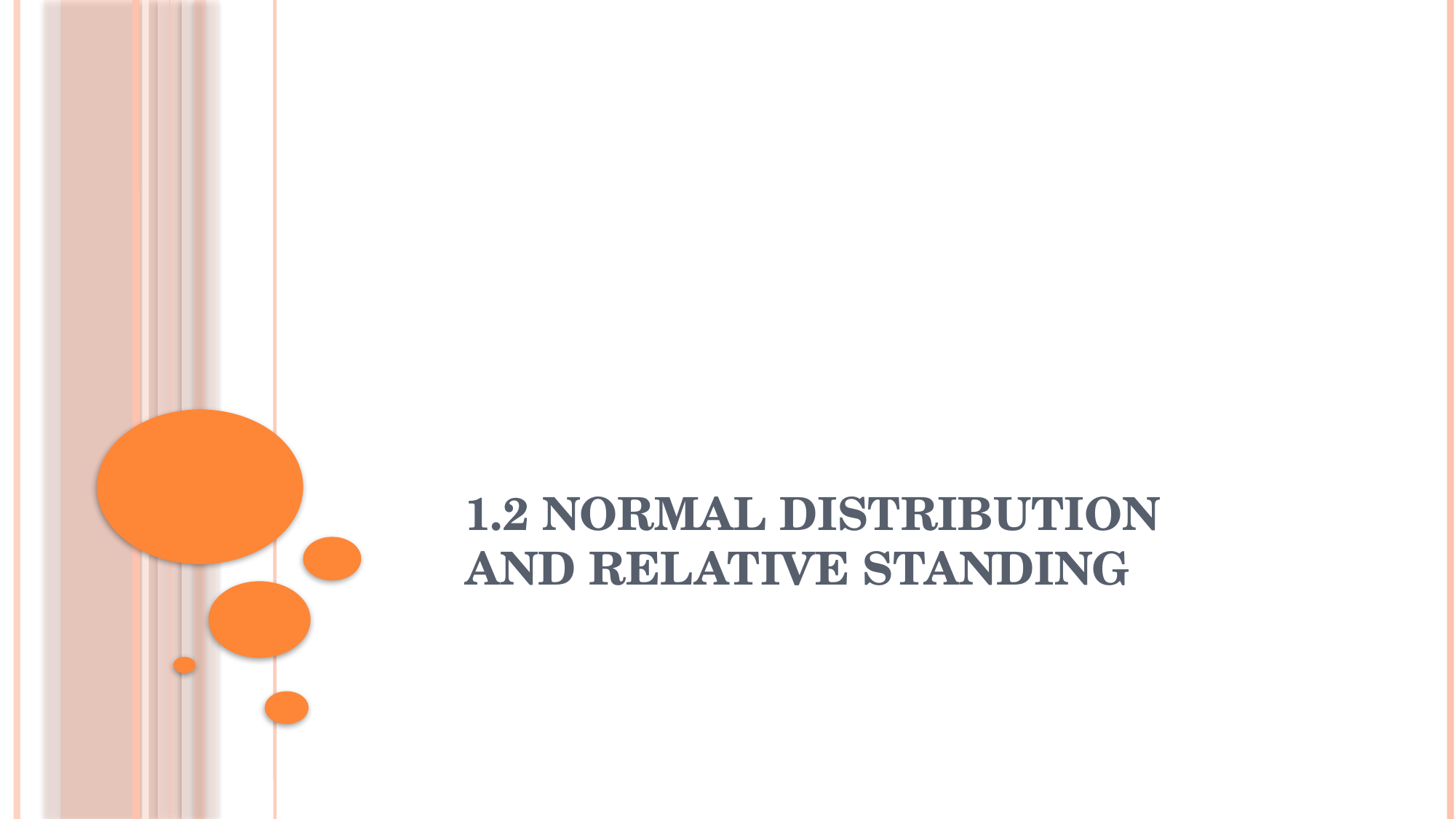

# 1.2 Normal Distribution and Relative Standing